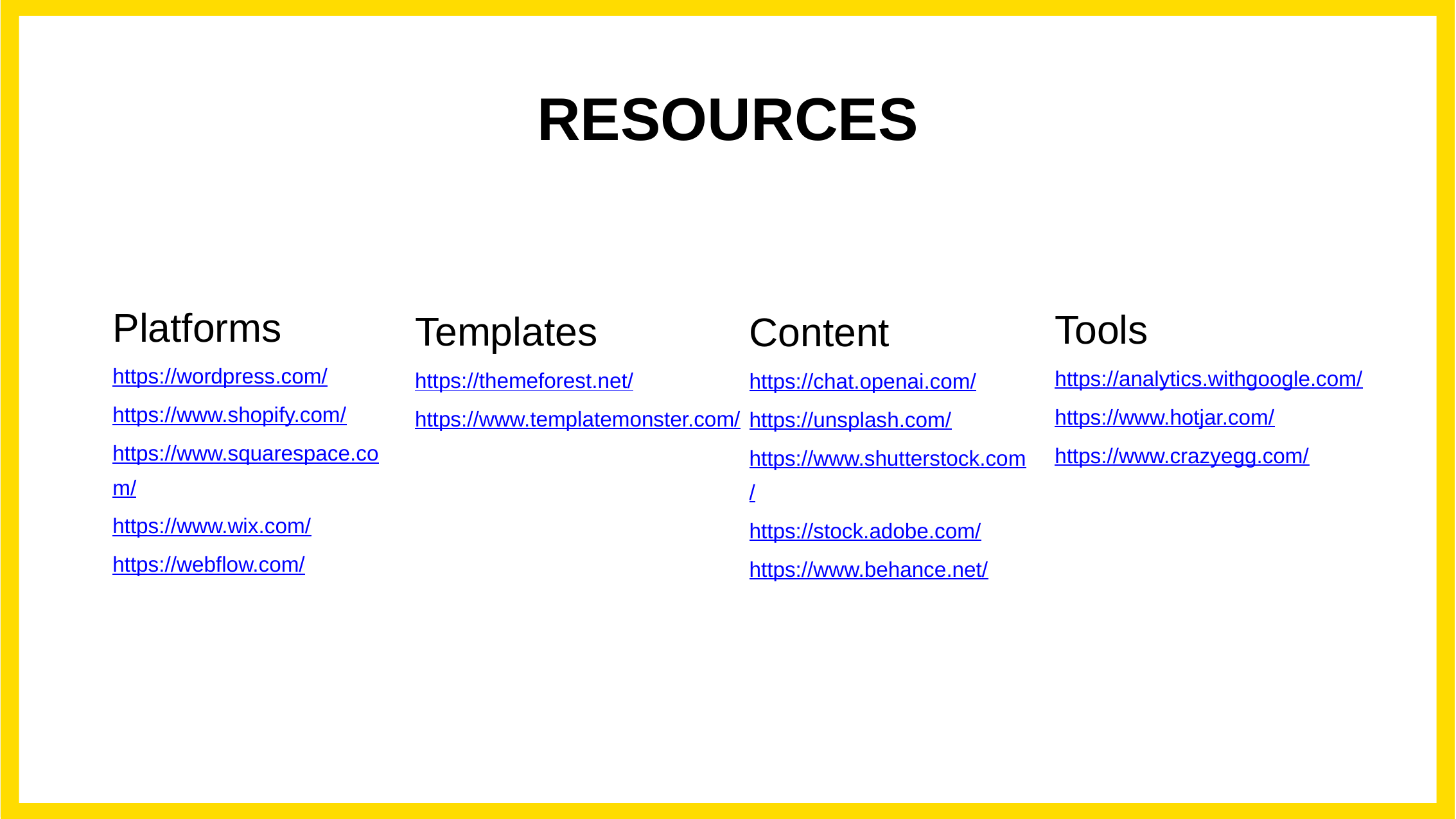

# resources
Platforms
https://wordpress.com/
https://www.shopify.com/
https://www.squarespace.com/
https://www.wix.com/
https://webflow.com/
Tools
https://analytics.withgoogle.com/
https://www.hotjar.com/
https://www.crazyegg.com/
Templates
https://themeforest.net/
https://www.templatemonster.com/
Content
https://chat.openai.com/
https://unsplash.com/
https://www.shutterstock.com/
https://stock.adobe.com/
https://www.behance.net/